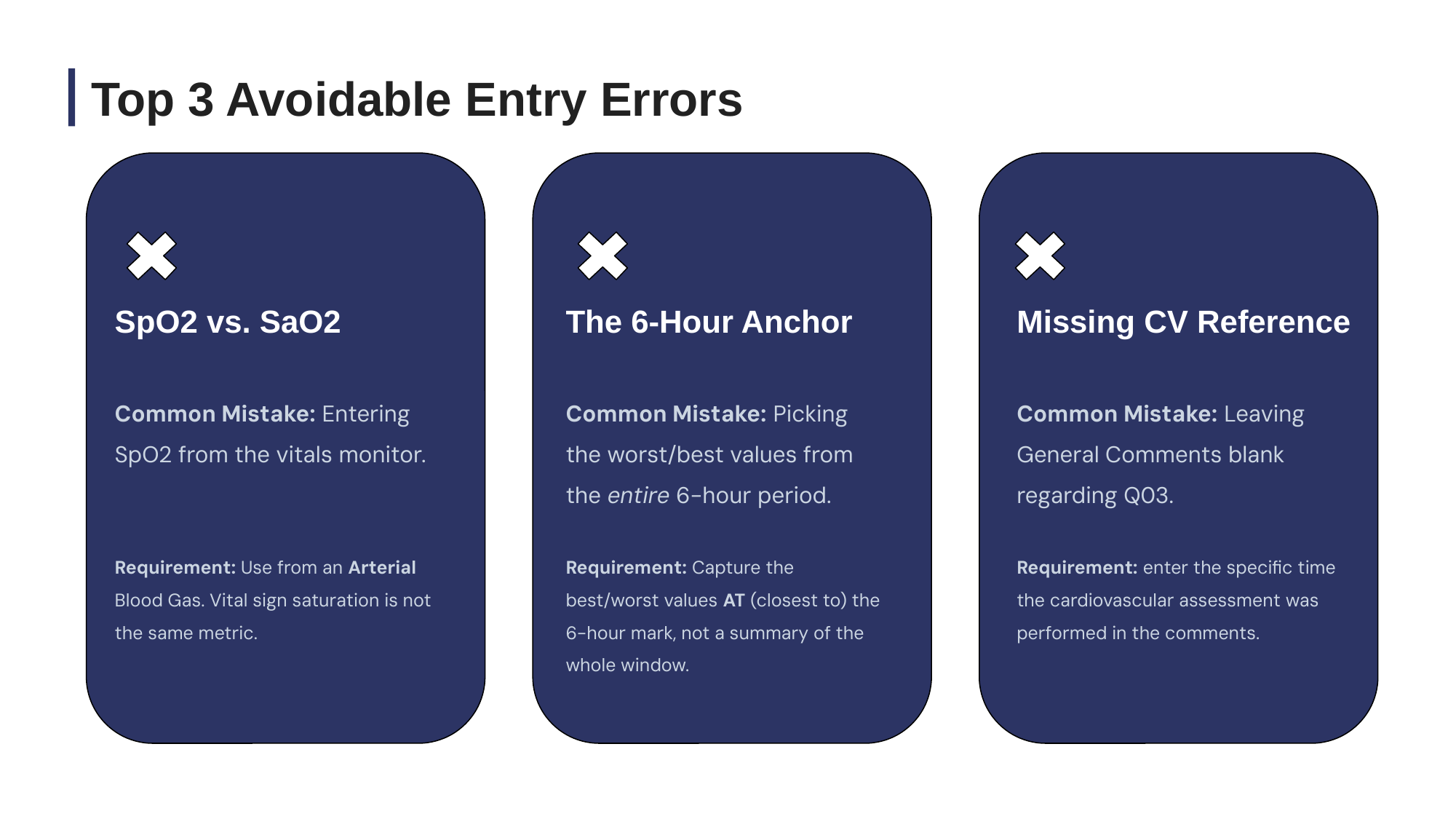

Top 3 Avoidable Entry Errors

SpO2 vs. SaO2
The 6-Hour Anchor
Missing CV Reference
Common Mistake: Entering SpO2 from the vitals monitor.
Common Mistake: Picking the worst/best values from the entire 6-hour period.
Common Mistake: Leaving General Comments blank regarding Q03.
Requirement: Use from an Arterial Blood Gas. Vital sign saturation is not the same metric.
Requirement: Capture the best/worst values AT (closest to) the 6-hour mark, not a summary of the whole window.
Requirement: enter the specific time the cardiovascular assessment was performed in the comments.